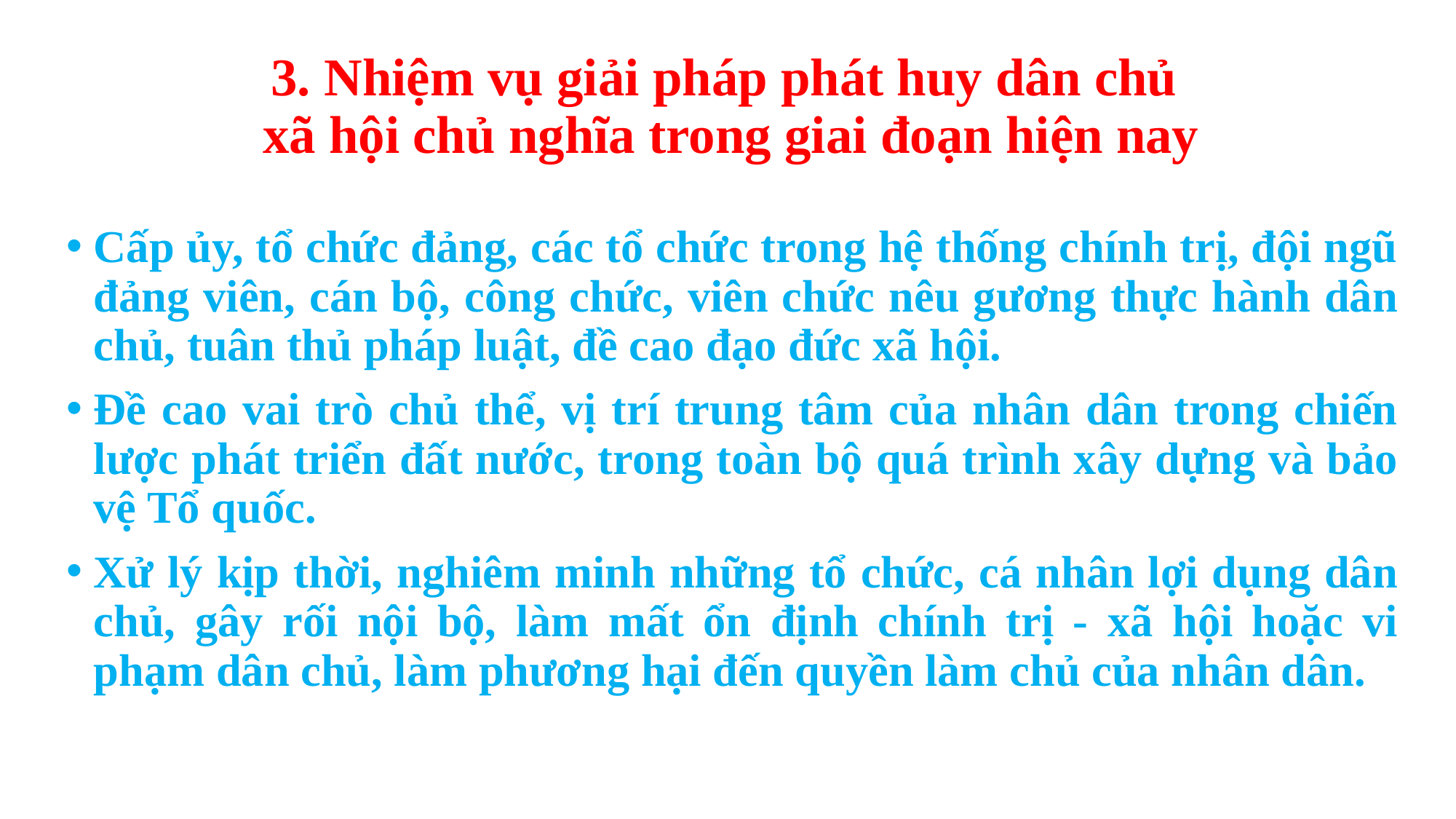

# 3. Nhiệm vụ giải pháp phát huy dân chủ xã hội chủ nghĩa trong giai đoạn hiện nay
Cấp ủy, tổ chức đảng, các tổ chức trong hệ thống chính trị, đội ngũ đảng viên, cán bộ, công chức, viên chức nêu gương thực hành dân chủ, tuân thủ pháp luật, đề cao đạo đức xã hội.
Đề cao vai trò chủ thể, vị trí trung tâm của nhân dân trong chiến lược phát triển đất nước, trong toàn bộ quá trình xây dựng và bảo vệ Tổ quốc.
Xử lý kịp thời, nghiêm minh những tổ chức, cá nhân lợi dụng dân chủ, gây rối nội bộ, làm mất ổn định chính trị - xã hội hoặc vi phạm dân chủ, làm phương hại đến quyền làm chủ của nhân dân.